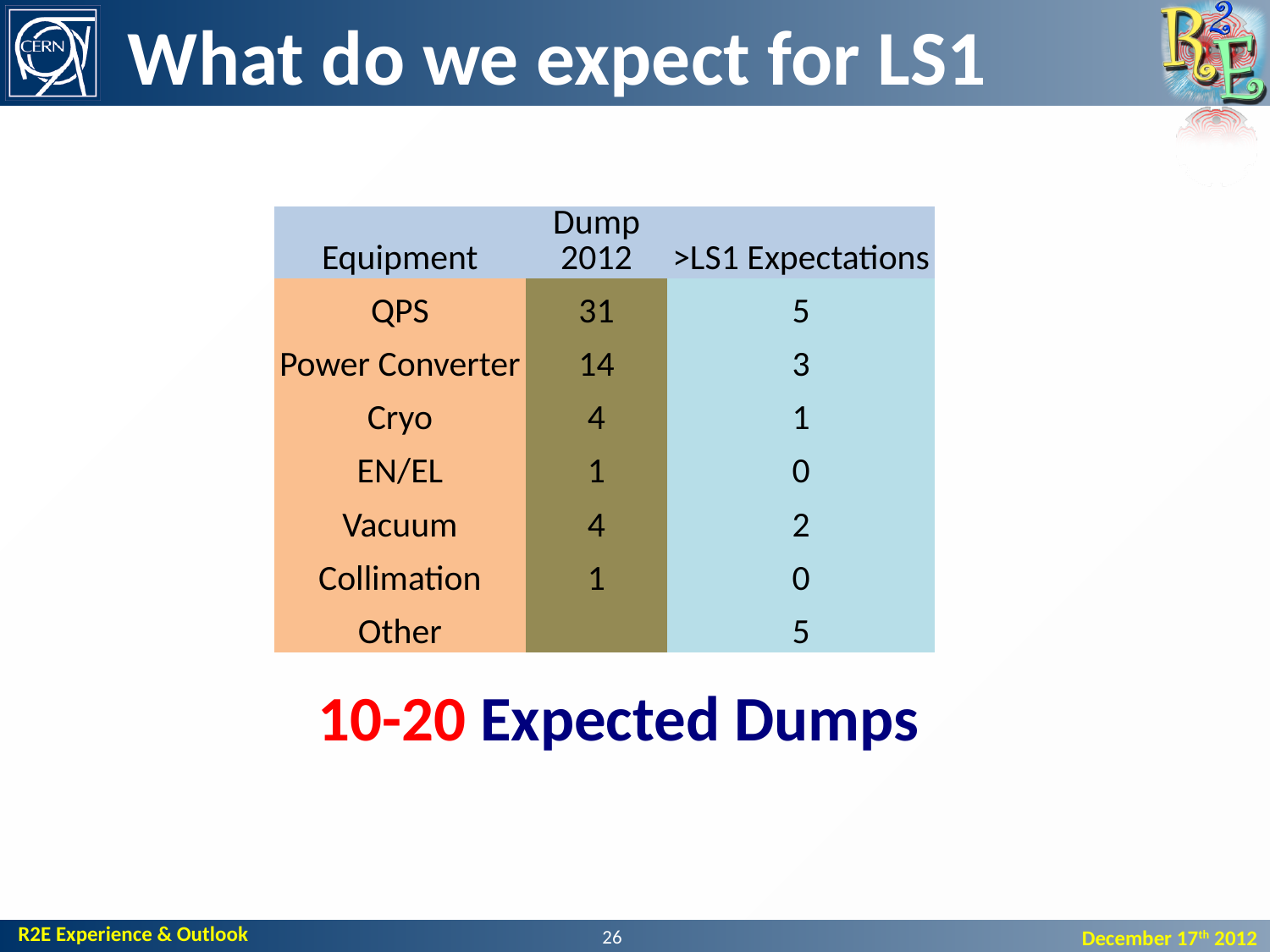

# What do we expect for LS1
| Equipment | Dump 2012 | >LS1 Expectations |
| --- | --- | --- |
| QPS | 31 | 5 |
| Power Converter | 14 | 3 |
| Cryo | 4 | 1 |
| EN/EL | 1 | 0 |
| Vacuum | 4 | 2 |
| Collimation | 1 | 0 |
| Other |  | 5 |

10-20 Expected Dumps

26